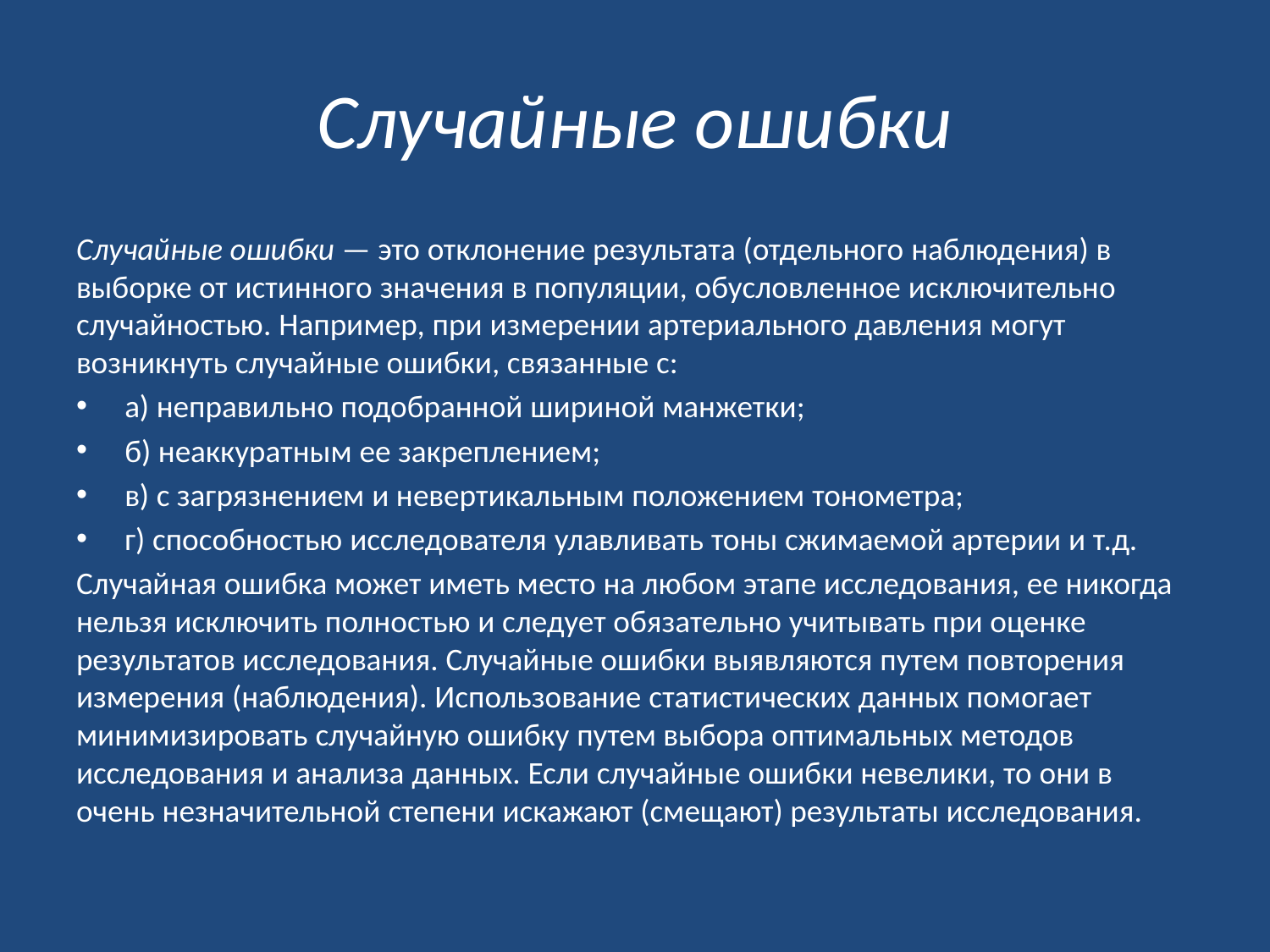

# Случайные ошибки
Случайные ошибки — это отклонение результата (отдельного наблюдения) в выборке от истинного значения в популяции, обусловленное исключительно случайностью. Например, при измерении артериального давления могут возникнуть случайные ошибки, связанные с:
а) неправильно подобранной шириной манжетки;
б) неаккуратным ее закреплением;
в) с загрязнением и невертикальным положением тонометра;
г) способностью исследователя улавливать тоны сжимаемой артерии и т.д.
Случайная ошибка может иметь место на любом этапе исследования, ее никогда нельзя исключить полностью и следует обязательно учитывать при оценке результатов исследования. Случайные ошибки выявляются путем повторения измерения (наблюдения). Использование статистических данных помогает минимизировать случайную ошибку путем выбора оптимальных методов исследования и анализа данных. Если случайные ошибки невелики, то они в очень незначительной степени искажают (смещают) результаты исследования.